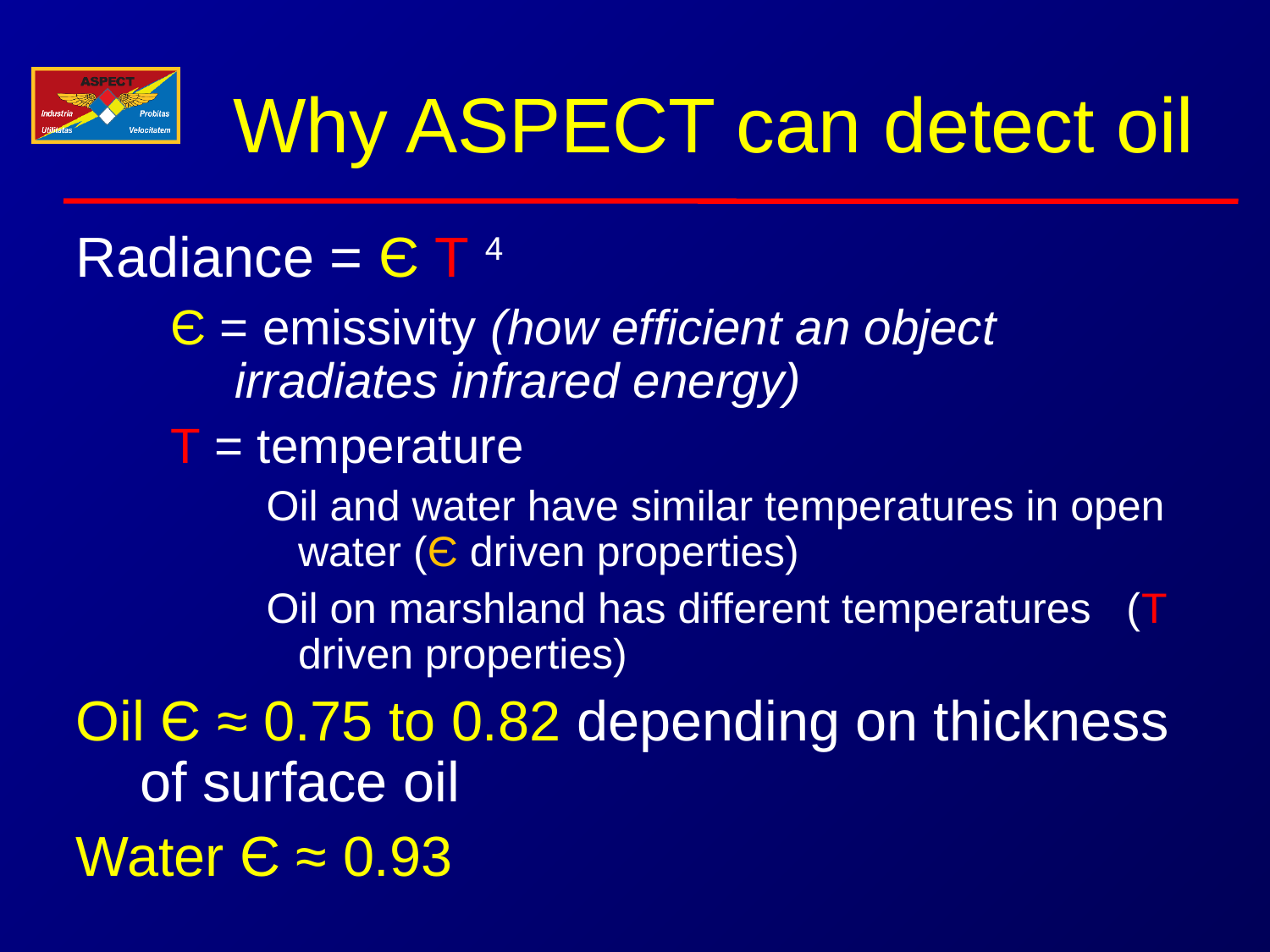

# Why ASPECT can detect oil
Radiance = Є T 4
Є = emissivity (how efficient an object irradiates infrared energy)
T = temperature
Oil and water have similar temperatures in open water (Є driven properties)
Oil on marshland has different temperatures   (T driven properties)
Oil Є ≈ 0.75 to 0.82 depending on thickness of surface oil
Water Є ≈ 0.93